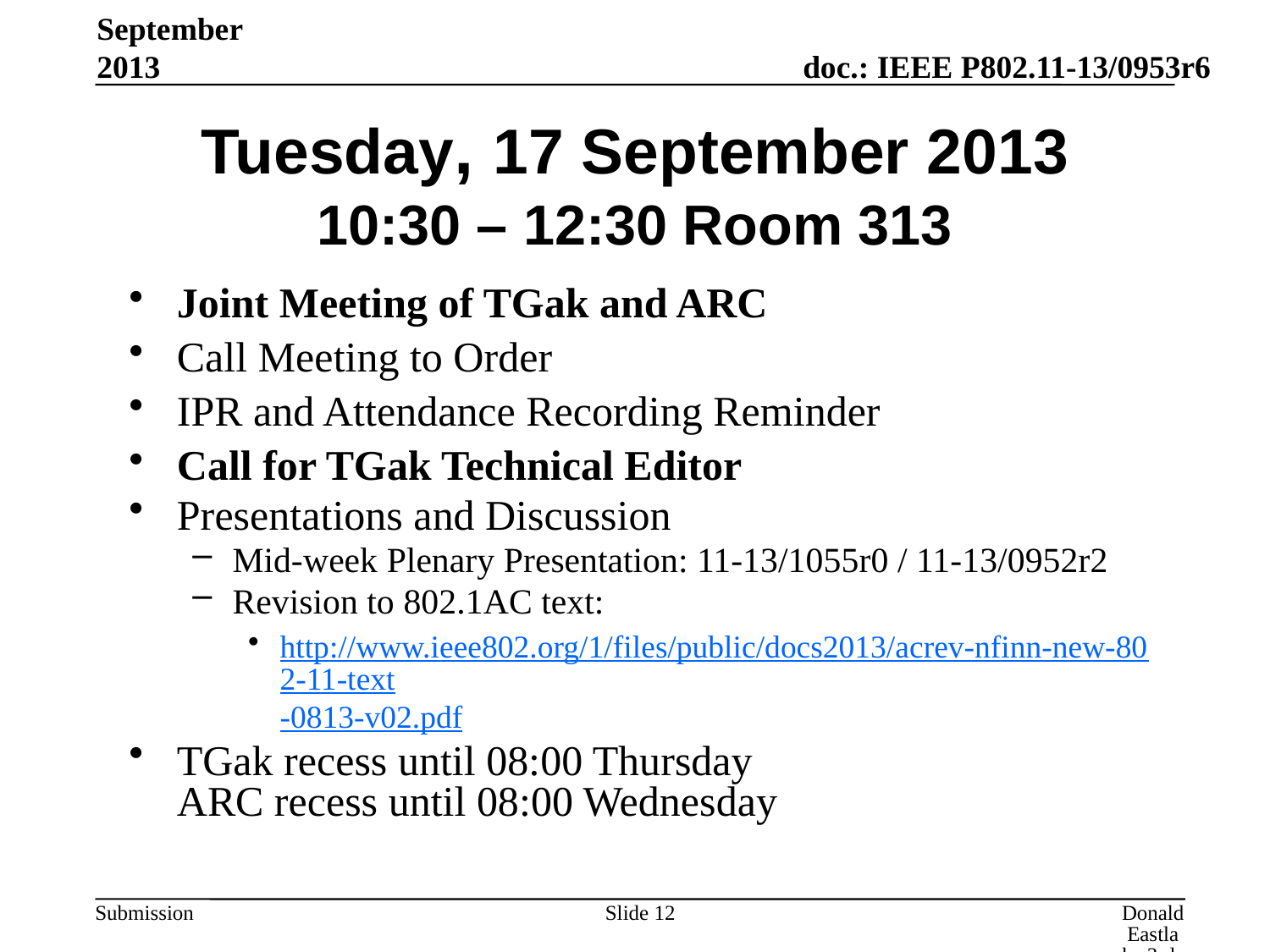

September 2013
# Tuesday, 17 September 2013 10:30 – 12:30 Room 313
Joint Meeting of TGak and ARC
Call Meeting to Order
IPR and Attendance Recording Reminder
Call for TGak Technical Editor
Presentations and Discussion
Mid-week Plenary Presentation: 11-13/1055r0 / 11-13/0952r2
Revision to 802.1AC text:
http://www.ieee802.org/1/files/public/docs2013/acrev-nfinn-new-802-11-text-0813-v02.pdf
TGak recess until 08:00 Thursday
ARC recess until 08:00 Wednesday
Slide 12
Donald Eastlake 3rd, Huawei Technologies